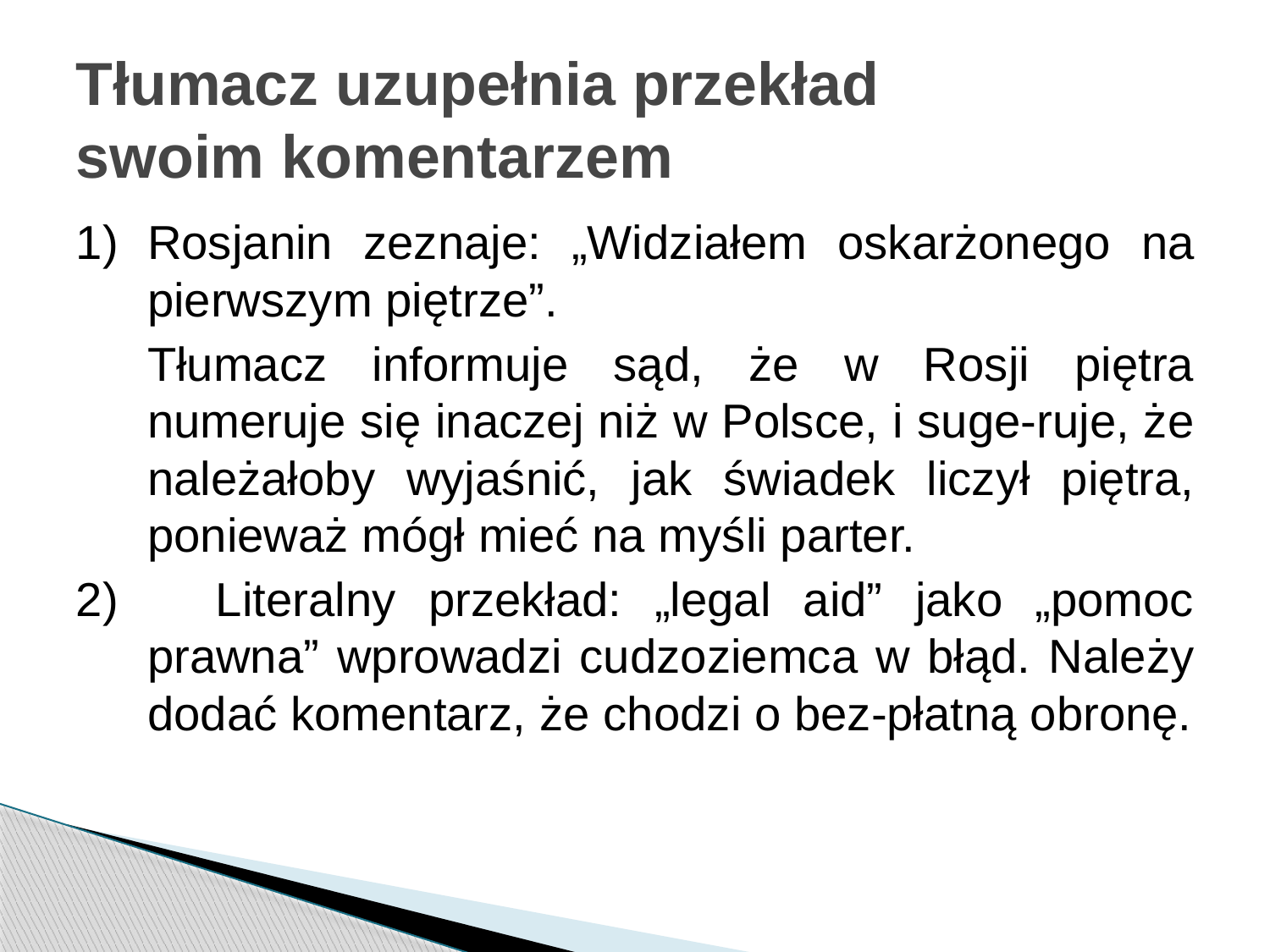

# Tłumacz uzupełnia przekład swoim komentarzem
1)	Rosjanin zeznaje: „Widziałem oskarżonego na pierwszym piętrze”.
	Tłumacz informuje sąd, że w Rosji piętra numeruje się inaczej niż w Polsce, i suge-ruje, że należałoby wyjaśnić, jak świadek liczył piętra, ponieważ mógł mieć na myśli parter.
2)   Literalny przekład: „legal aid” jako „pomoc prawna” wprowadzi cudzoziemca w błąd. Należy dodać komentarz, że chodzi o bez-płatną obronę.